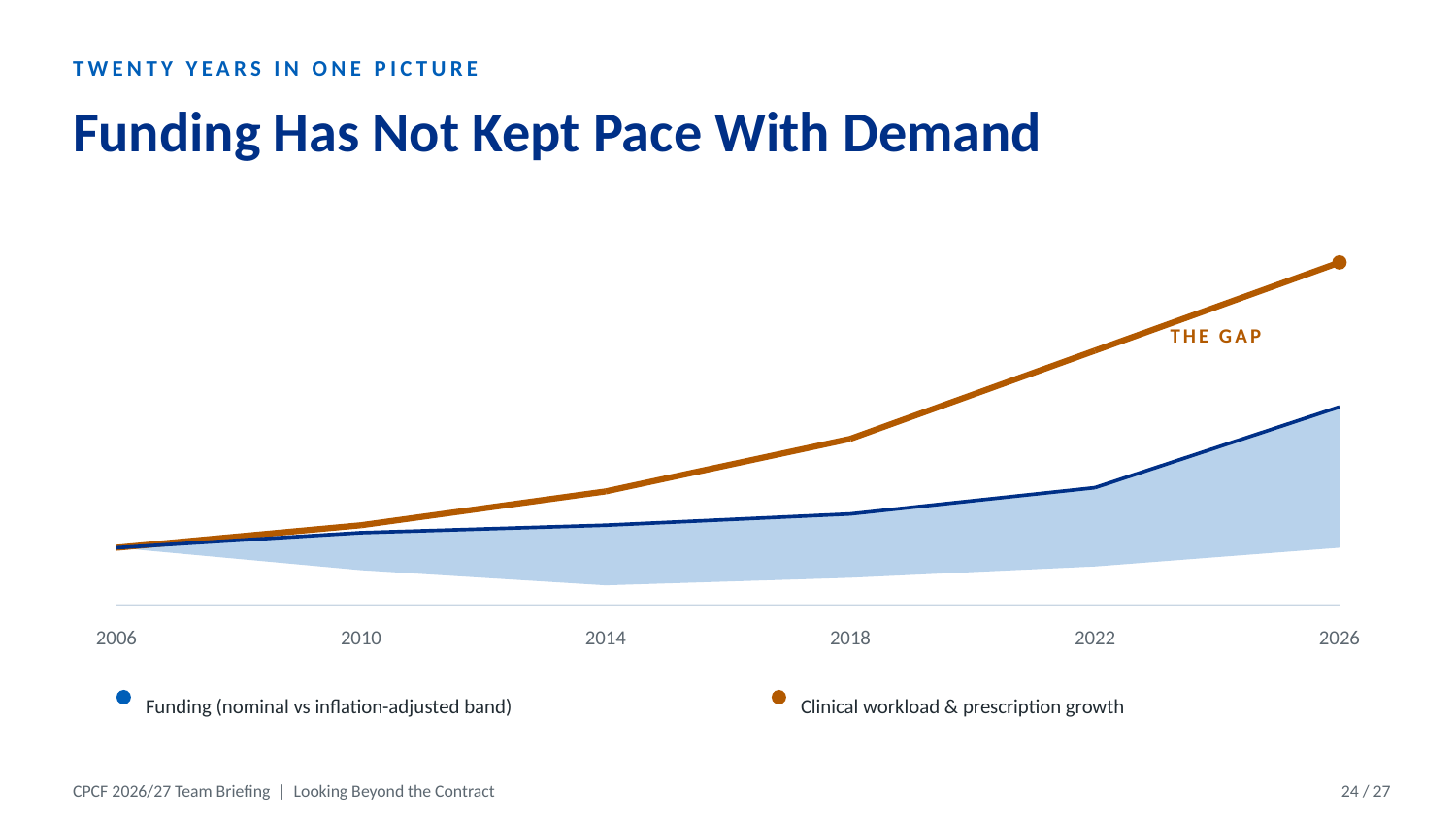

TWENTY YEARS IN ONE PICTURE
Funding Has Not Kept Pace With Demand

THE GAP

2006
2010
2014
2018
2022
2026
Funding (nominal vs inflation-adjusted band)
Clinical workload & prescription growth

CPCF 2026/27 Team Briefing  |  Looking Beyond the Contract
24 / 27